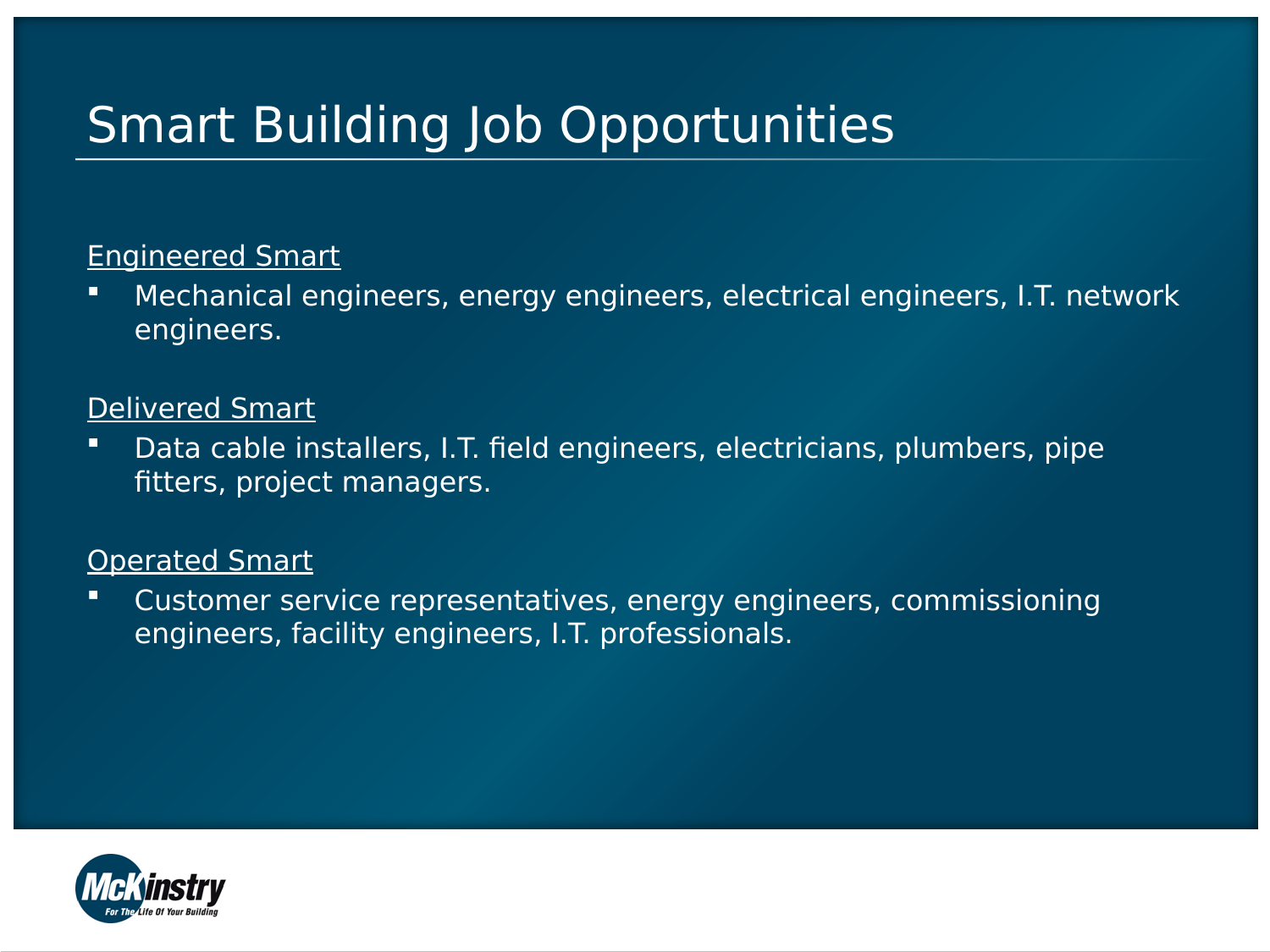

# Smart Building Job Opportunities

Engineered Smart
Mechanical engineers, energy engineers, electrical engineers, I.T. network engineers.

Delivered Smart
Data cable installers, I.T. field engineers, electricians, plumbers, pipe fitters, project managers.

Operated Smart
Customer service representatives, energy engineers, commissioning engineers, facility engineers, I.T. professionals.